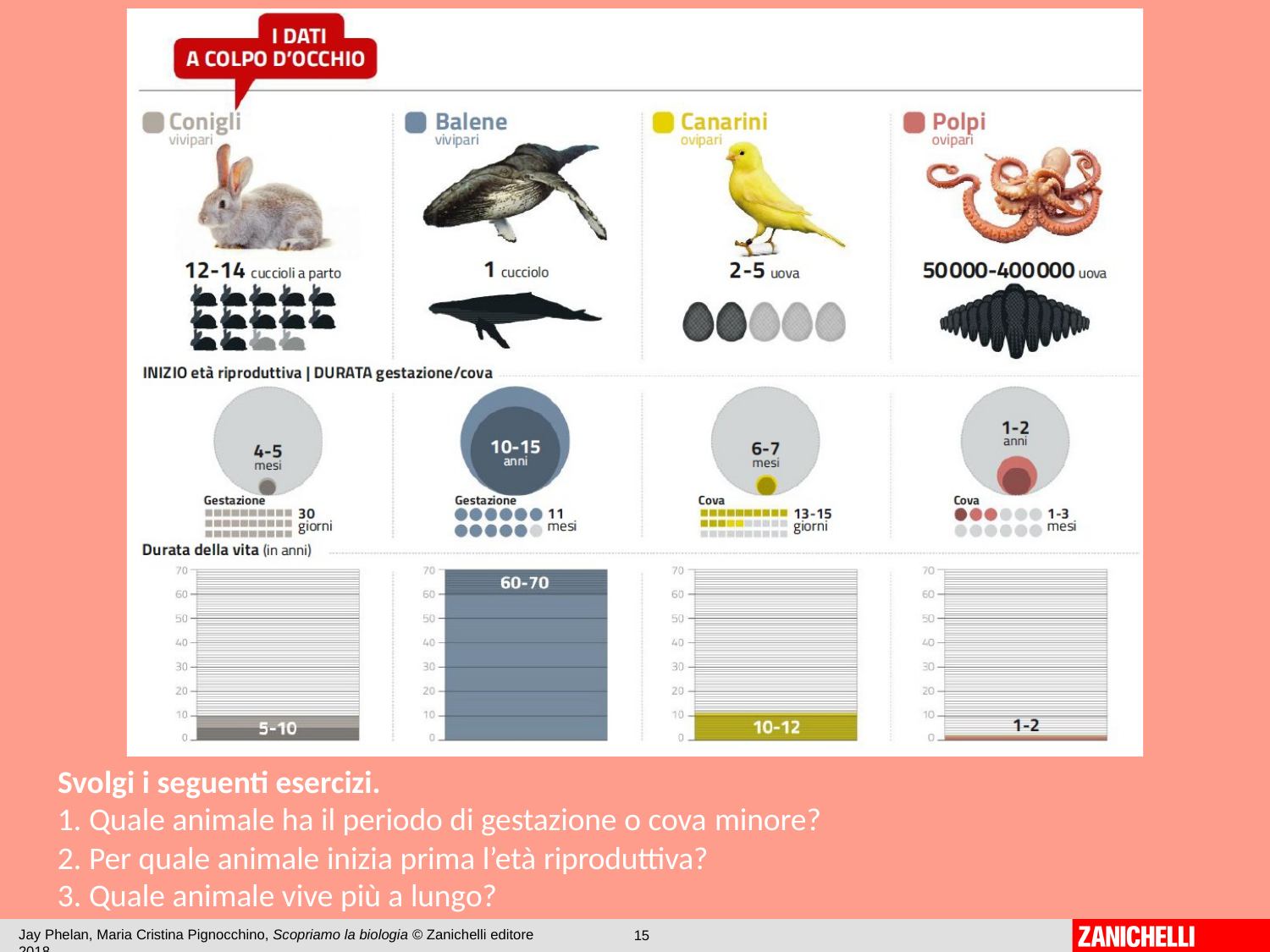

Svolgi i seguenti esercizi.
Quale animale ha il periodo di gestazione o cova minore?
Per quale animale inizia prima l’età riproduttiva?
Quale animale vive più a lungo?

Jay Phelan, Maria Cristina Pignocchino, Scopriamo la biologia © Zanichelli editore 2018
15